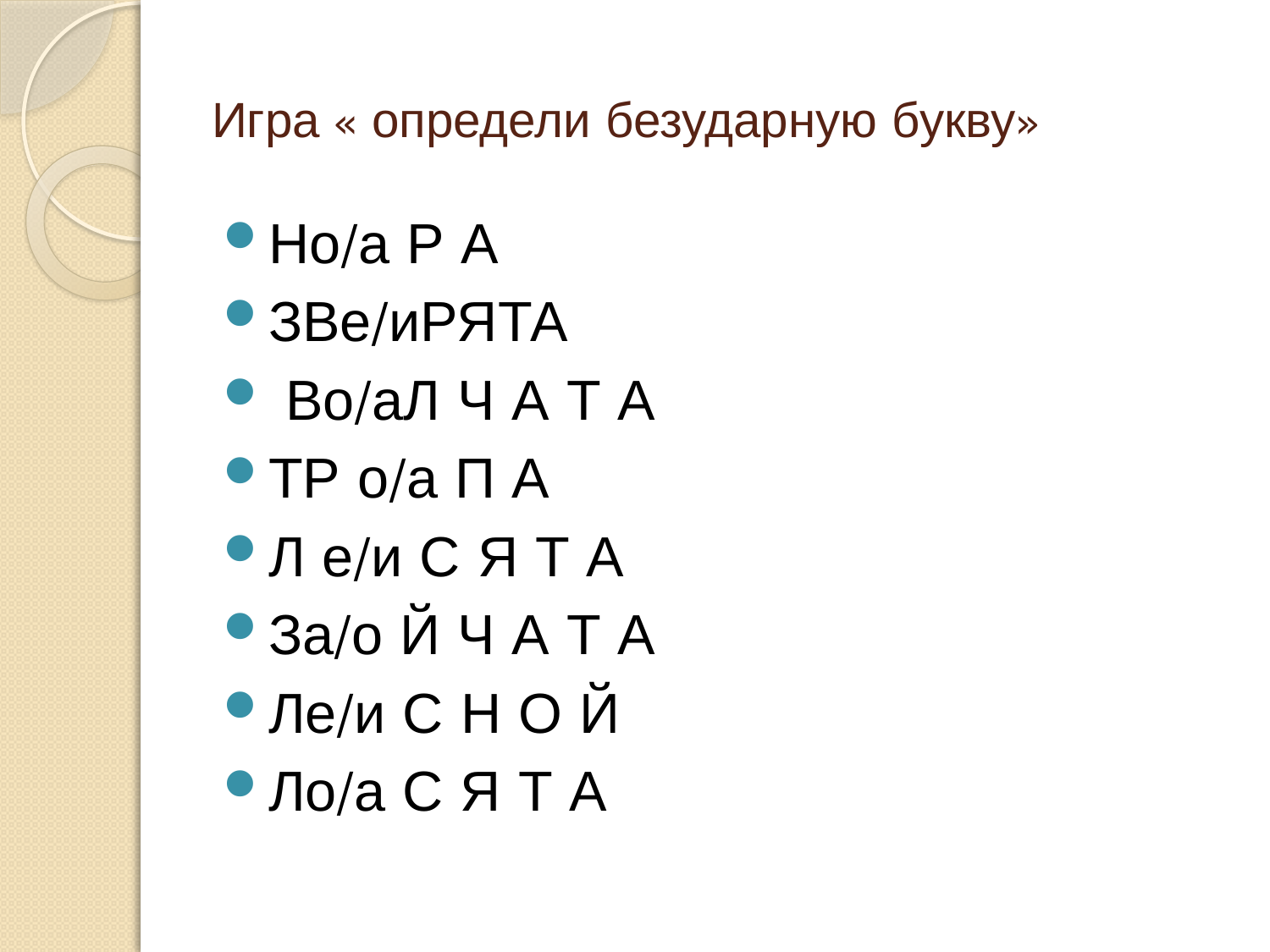

# Игра « определи безударную букву»
Но/а Р А
ЗВе/иРЯТА
 Во/аЛ Ч А Т А
ТР о/а П А
Л е/и С Я Т А
За/о Й Ч А Т А
Ле/и С Н О Й
Ло/а С Я Т А